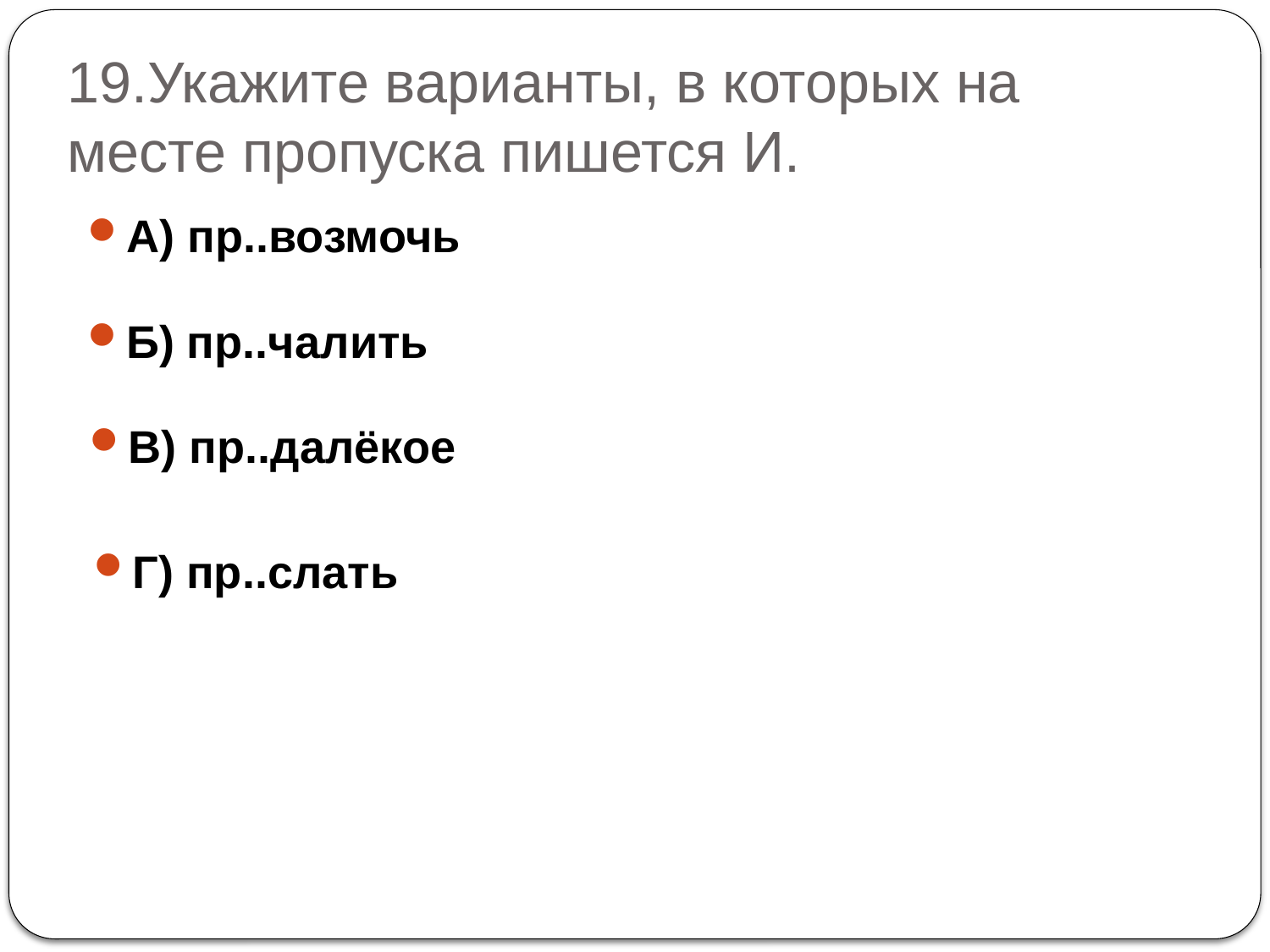

# 19.Укажите варианты, в которых на месте пропуска пишется И.
А) пр..возмочь
Б) пр..чалить
В) пр..далёкое
Г) пр..слать